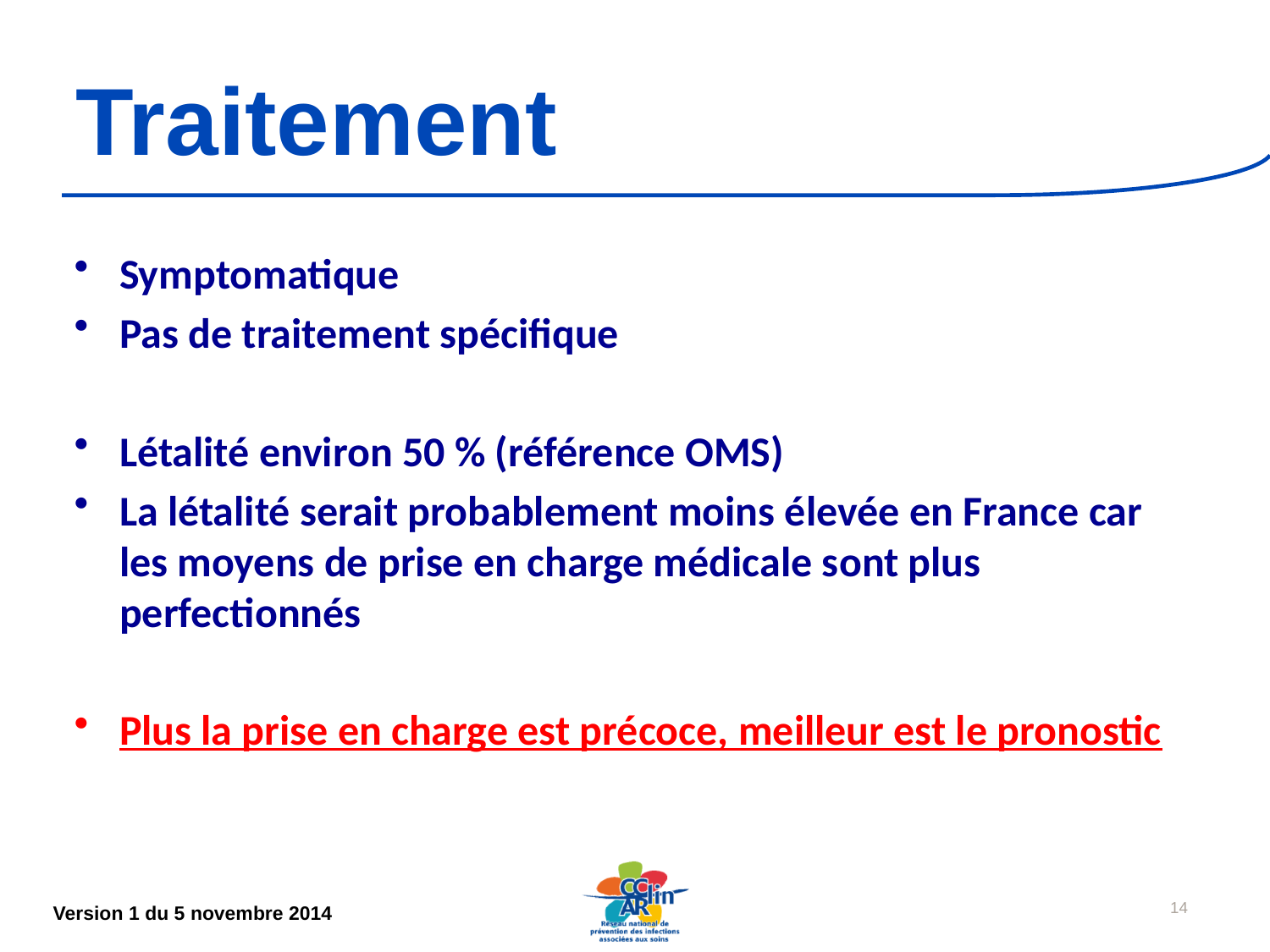

# Traitement
Symptomatique
Pas de traitement spécifique

Létalité environ 50 % (référence OMS)
La létalité serait probablement moins élevée en France car les moyens de prise en charge médicale sont plus perfectionnés

Plus la prise en charge est précoce, meilleur est le pronostic

14